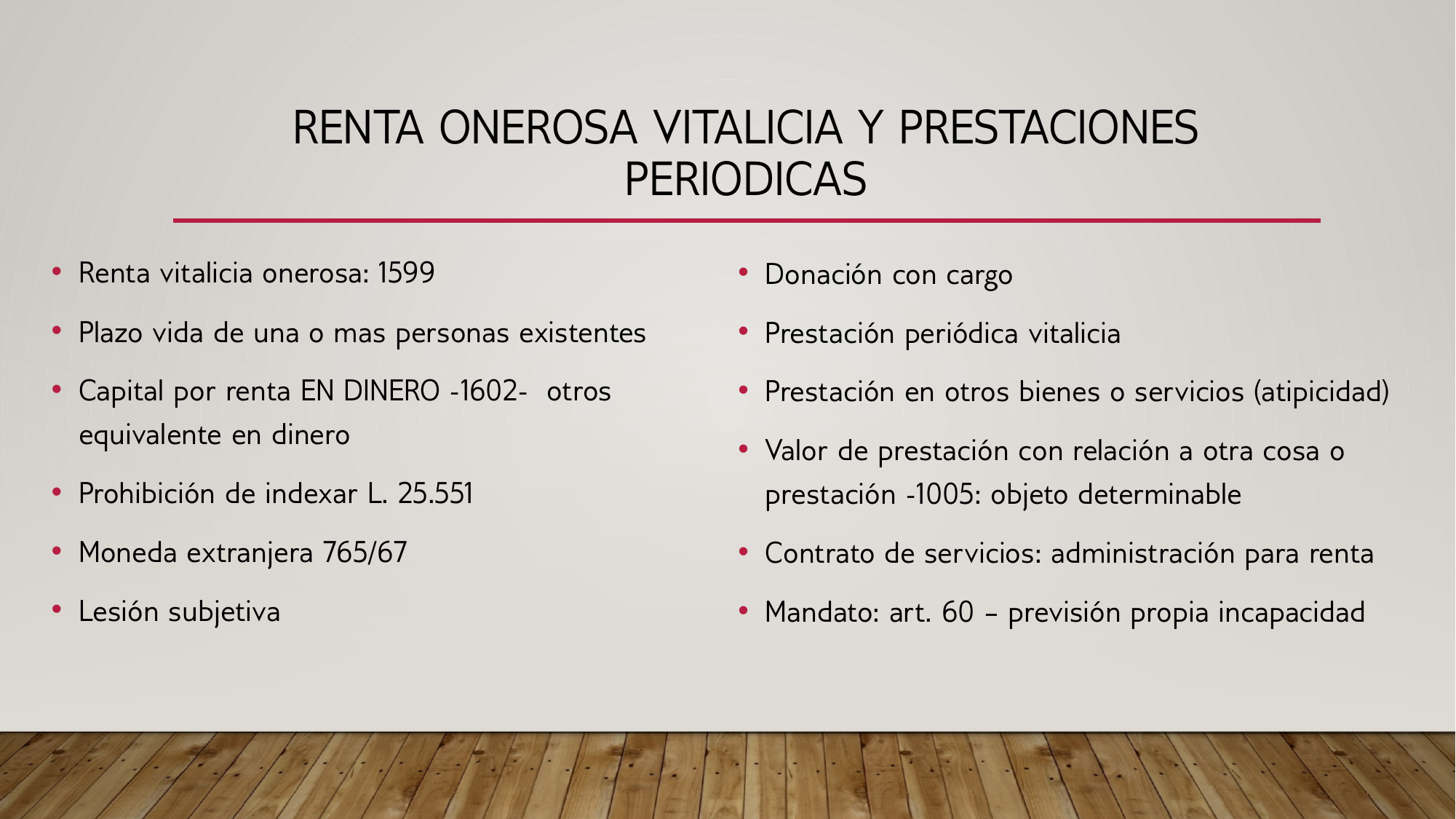

# Renta onerosa vitalicia Y PRESTACIONES PERIODICAS
Renta vitalicia onerosa: 1599
Plazo vida de una o mas personas existentes
Capital por renta EN DINERO -1602-  otros equivalente en dinero
Prohibición de indexar L. 25.551
Moneda extranjera 765/67
Lesión subjetiva
Donación con cargo
Prestación periódica vitalicia
Prestación en otros bienes o servicios (atipicidad)
Valor de prestación con relación a otra cosa o prestación -1005: objeto determinable
Contrato de servicios: administración para renta
Mandato: art. 60 – previsión propia incapacidad